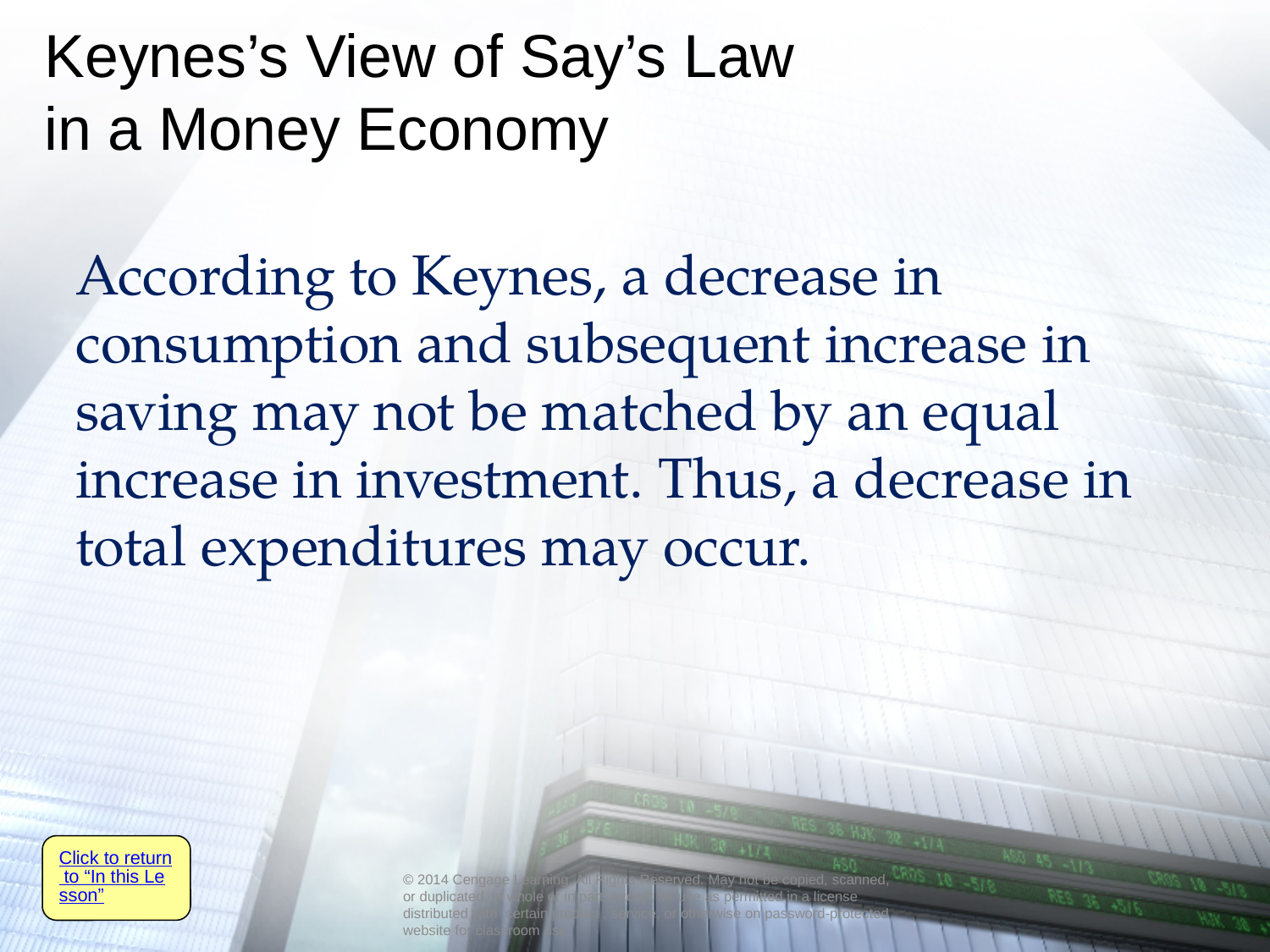

# Keynes’s View of Say’s Law in a Money Economy
According to Keynes, a decrease in consumption and subsequent increase in saving may not be matched by an equal increase in investment. Thus, a decrease in total expenditures may occur.
Click to return to “In this Lesson”